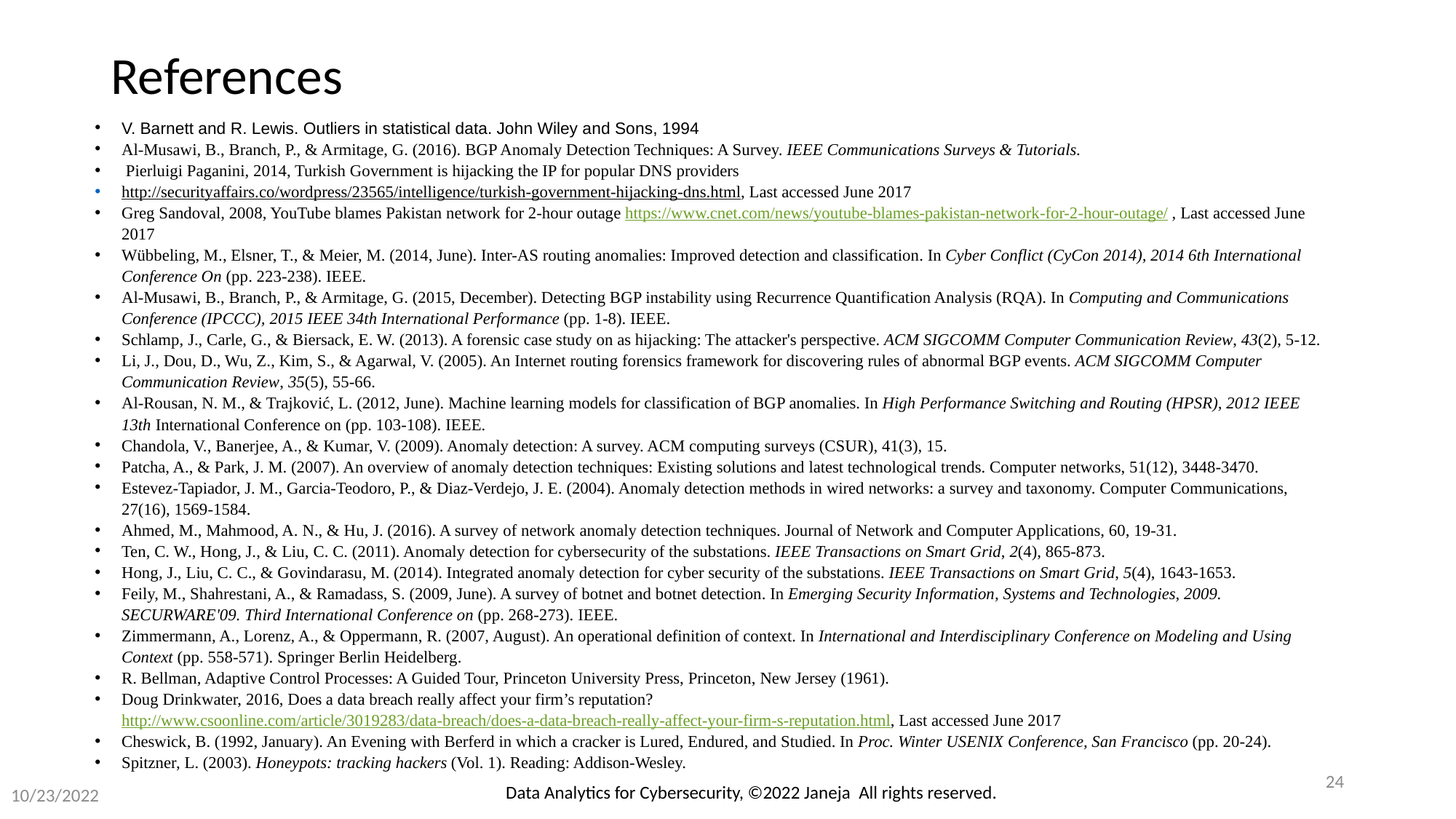

# References
V. Barnett and R. Lewis. Outliers in statistical data. John Wiley and Sons, 1994
Al-Musawi, B., Branch, P., & Armitage, G. (2016). BGP Anomaly Detection Techniques: A Survey. IEEE Communications Surveys & Tutorials.
 Pierluigi Paganini, 2014, Turkish Government is hijacking the IP for popular DNS providers
http://securityaffairs.co/wordpress/23565/intelligence/turkish-government-hijacking-dns.html, Last accessed June 2017
Greg Sandoval, 2008, YouTube blames Pakistan network for 2-hour outage https://www.cnet.com/news/youtube-blames-pakistan-network-for-2-hour-outage/ , Last accessed June 2017
Wübbeling, M., Elsner, T., & Meier, M. (2014, June). Inter-AS routing anomalies: Improved detection and classification. In Cyber Conflict (CyCon 2014), 2014 6th International Conference On (pp. 223-238). IEEE.
Al-Musawi, B., Branch, P., & Armitage, G. (2015, December). Detecting BGP instability using Recurrence Quantification Analysis (RQA). In Computing and Communications Conference (IPCCC), 2015 IEEE 34th International Performance (pp. 1-8). IEEE.
Schlamp, J., Carle, G., & Biersack, E. W. (2013). A forensic case study on as hijacking: The attacker's perspective. ACM SIGCOMM Computer Communication Review, 43(2), 5-12.
Li, J., Dou, D., Wu, Z., Kim, S., & Agarwal, V. (2005). An Internet routing forensics framework for discovering rules of abnormal BGP events. ACM SIGCOMM Computer Communication Review, 35(5), 55-66.
Al-Rousan, N. M., & Trajković, L. (2012, June). Machine learning models for classification of BGP anomalies. In High Performance Switching and Routing (HPSR), 2012 IEEE 13th International Conference on (pp. 103-108). IEEE.
Chandola, V., Banerjee, A., & Kumar, V. (2009). Anomaly detection: A survey. ACM computing surveys (CSUR), 41(3), 15.
Patcha, A., & Park, J. M. (2007). An overview of anomaly detection techniques: Existing solutions and latest technological trends. Computer networks, 51(12), 3448-3470.
Estevez-Tapiador, J. M., Garcia-Teodoro, P., & Diaz-Verdejo, J. E. (2004). Anomaly detection methods in wired networks: a survey and taxonomy. Computer Communications, 27(16), 1569-1584.
Ahmed, M., Mahmood, A. N., & Hu, J. (2016). A survey of network anomaly detection techniques. Journal of Network and Computer Applications, 60, 19-31.
Ten, C. W., Hong, J., & Liu, C. C. (2011). Anomaly detection for cybersecurity of the substations. IEEE Transactions on Smart Grid, 2(4), 865-873.
Hong, J., Liu, C. C., & Govindarasu, M. (2014). Integrated anomaly detection for cyber security of the substations. IEEE Transactions on Smart Grid, 5(4), 1643-1653.
Feily, M., Shahrestani, A., & Ramadass, S. (2009, June). A survey of botnet and botnet detection. In Emerging Security Information, Systems and Technologies, 2009. SECURWARE'09. Third International Conference on (pp. 268-273). IEEE.
Zimmermann, A., Lorenz, A., & Oppermann, R. (2007, August). An operational definition of context. In International and Interdisciplinary Conference on Modeling and Using Context (pp. 558-571). Springer Berlin Heidelberg.
R. Bellman, Adaptive Control Processes: A Guided Tour, Princeton University Press, Princeton, New Jersey (1961).
Doug Drinkwater, 2016, Does a data breach really affect your firm’s reputation? http://www.csoonline.com/article/3019283/data-breach/does-a-data-breach-really-affect-your-firm-s-reputation.html, Last accessed June 2017
Cheswick, B. (1992, January). An Evening with Berferd in which a cracker is Lured, Endured, and Studied. In Proc. Winter USENIX Conference, San Francisco (pp. 20-24).
Spitzner, L. (2003). Honeypots: tracking hackers (Vol. 1). Reading: Addison-Wesley.

24
Data Analytics for Cybersecurity, ©2022 Janeja  All rights reserved.
10/23/2022